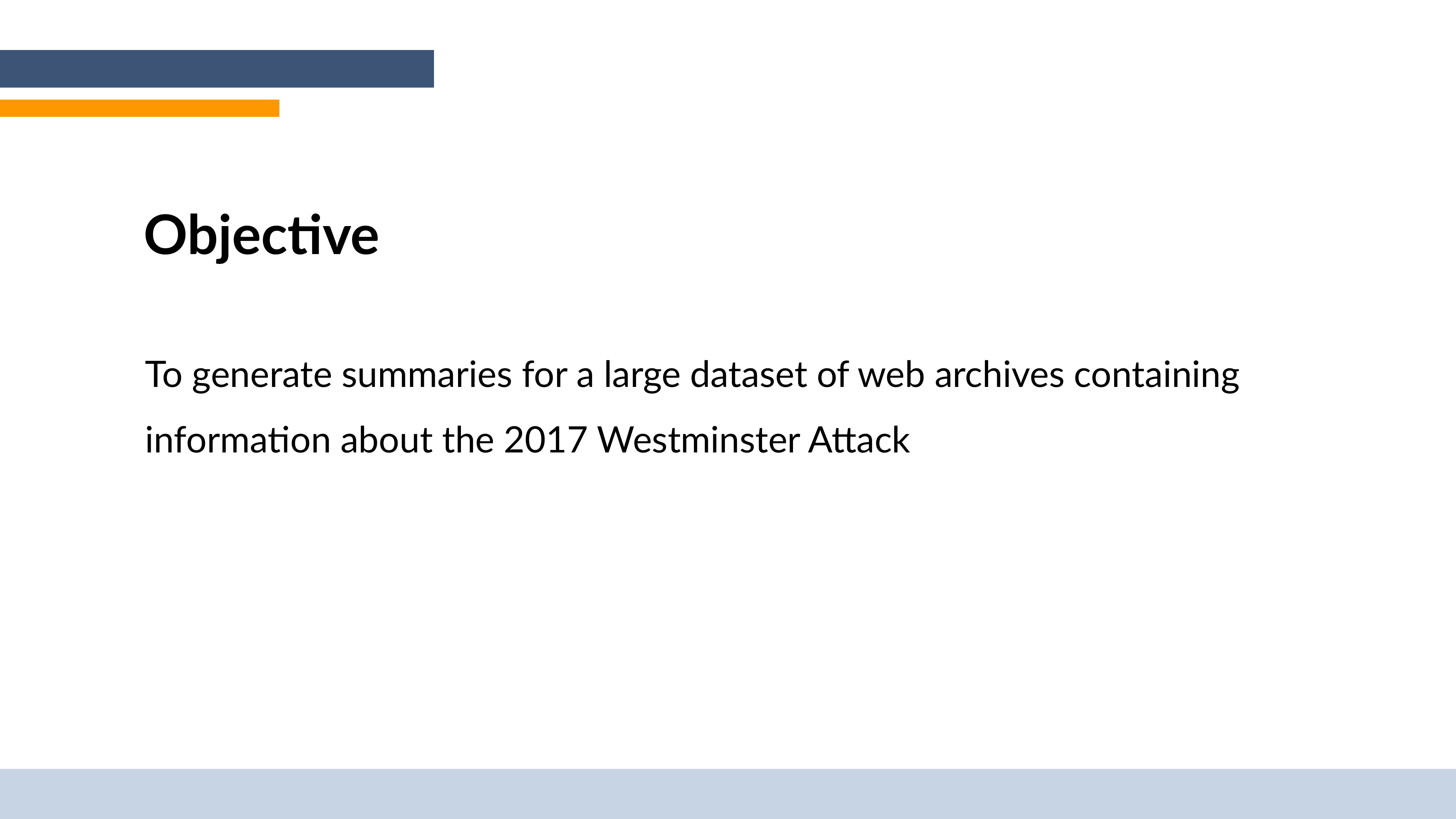

Objective

To generate summaries for a large dataset of web archives containing information about the 2017 Westminster Attack